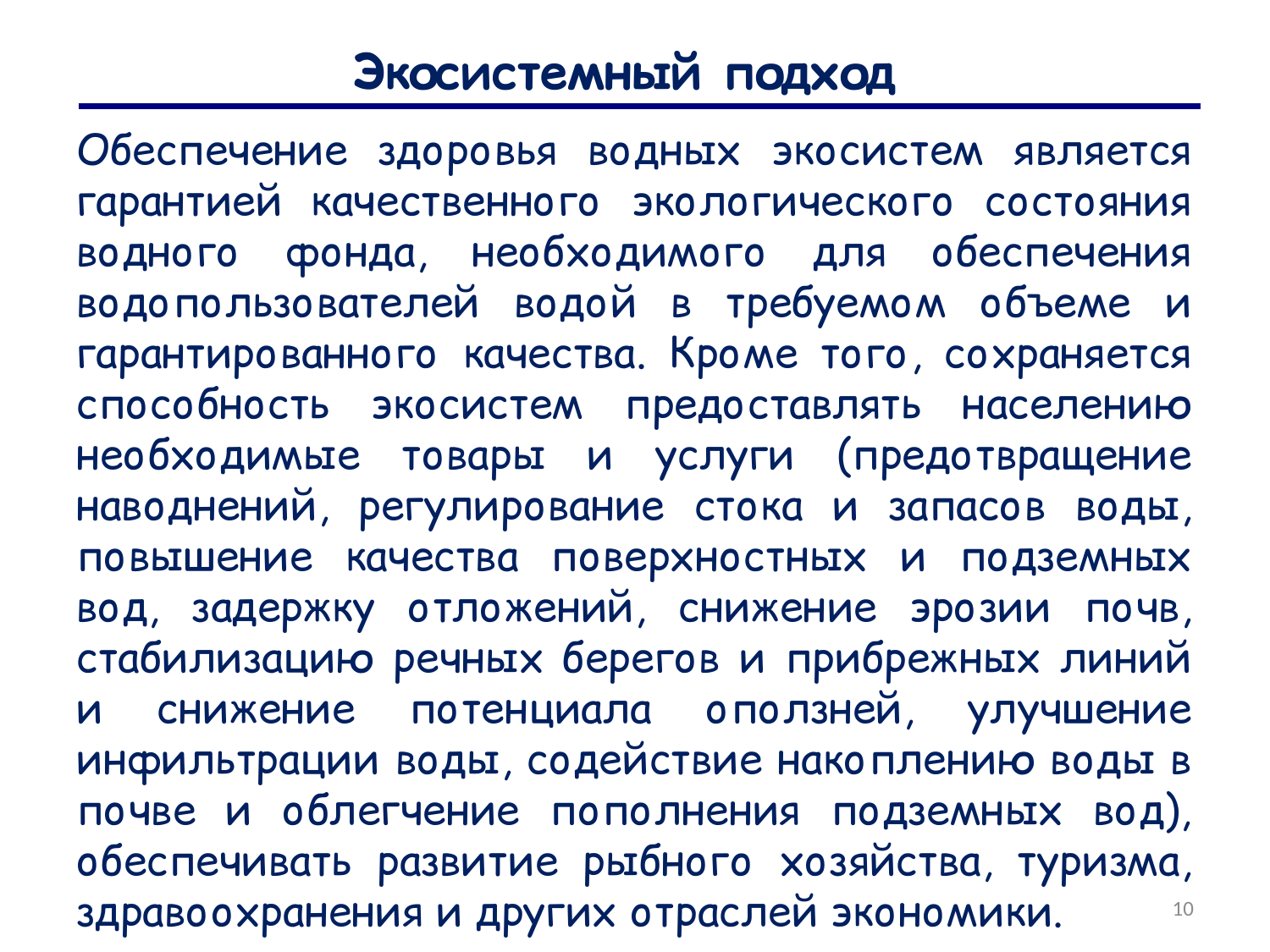

# Экосистемный подход

Обеспечение здоровья водных экосистем является гарантией качественного экологического состояния водного фонда, необходимого для обеспечения водопользователей водой в требуемом объеме и гарантированного качества. Кроме того, сохраняется способность экосистем предоставлять населению необходимые товары и услуги (предотвращение наводнений, регулирование стока и запасов воды, повышение качества поверхностных и подземных вод, задержку отложений, снижение эрозии почв, стабилизацию речных берегов и прибрежных линий и снижение потенциала оползней, улучшение инфильтрации воды, содействие накоплению воды в почве и облегчение пополнения подземных вод), обеспечивать развитие рыбного хозяйства, туризма, здравоохранения и других отраслей экономики.
10